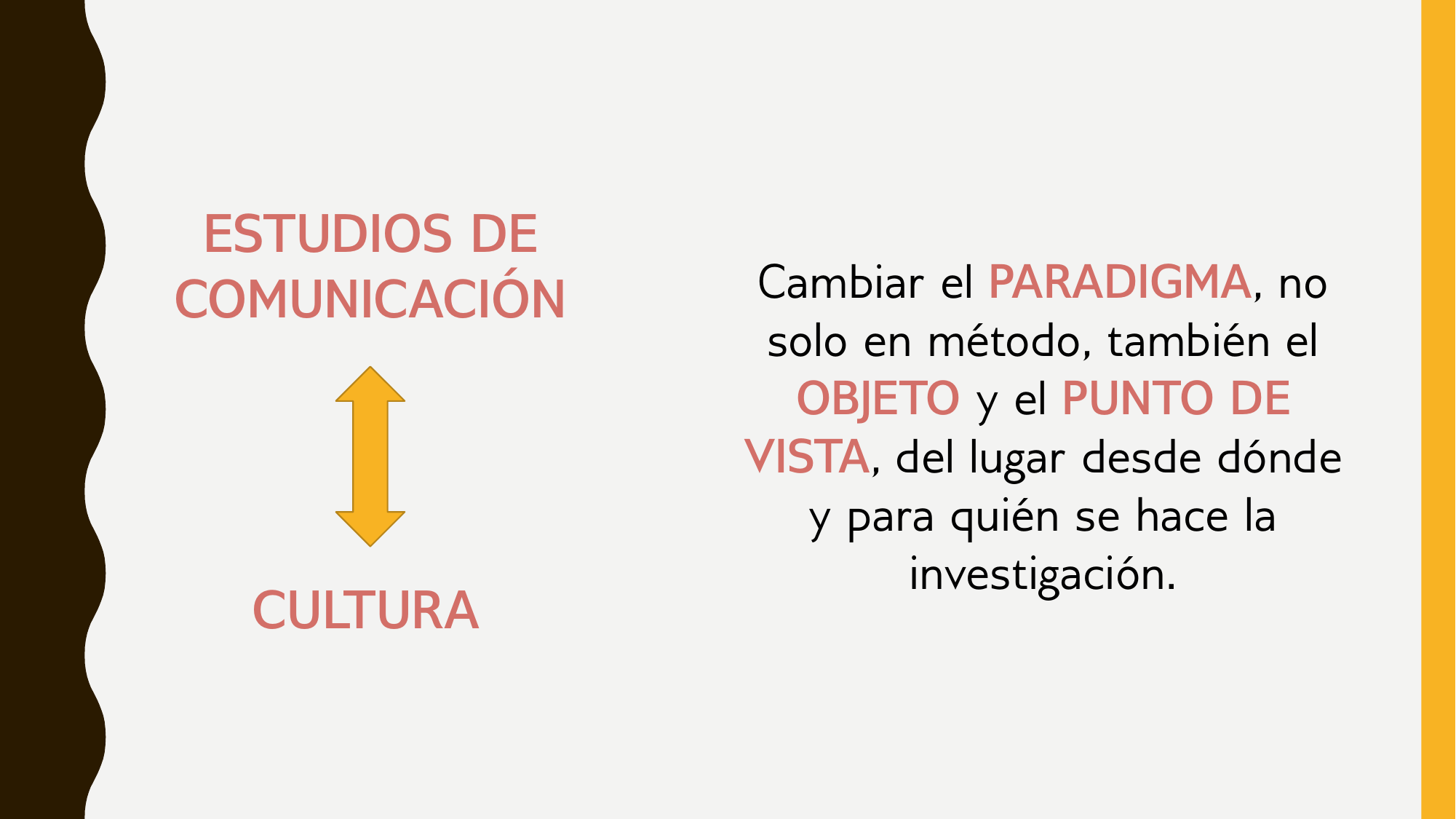

ESTUDIOS DE COMUNICACIÓN
Cambiar el PARADIGMA, no solo en método, también el OBJETO y el PUNTO DE VISTA, del lugar desde dónde y para quién se hace la investigación.

CULTURA